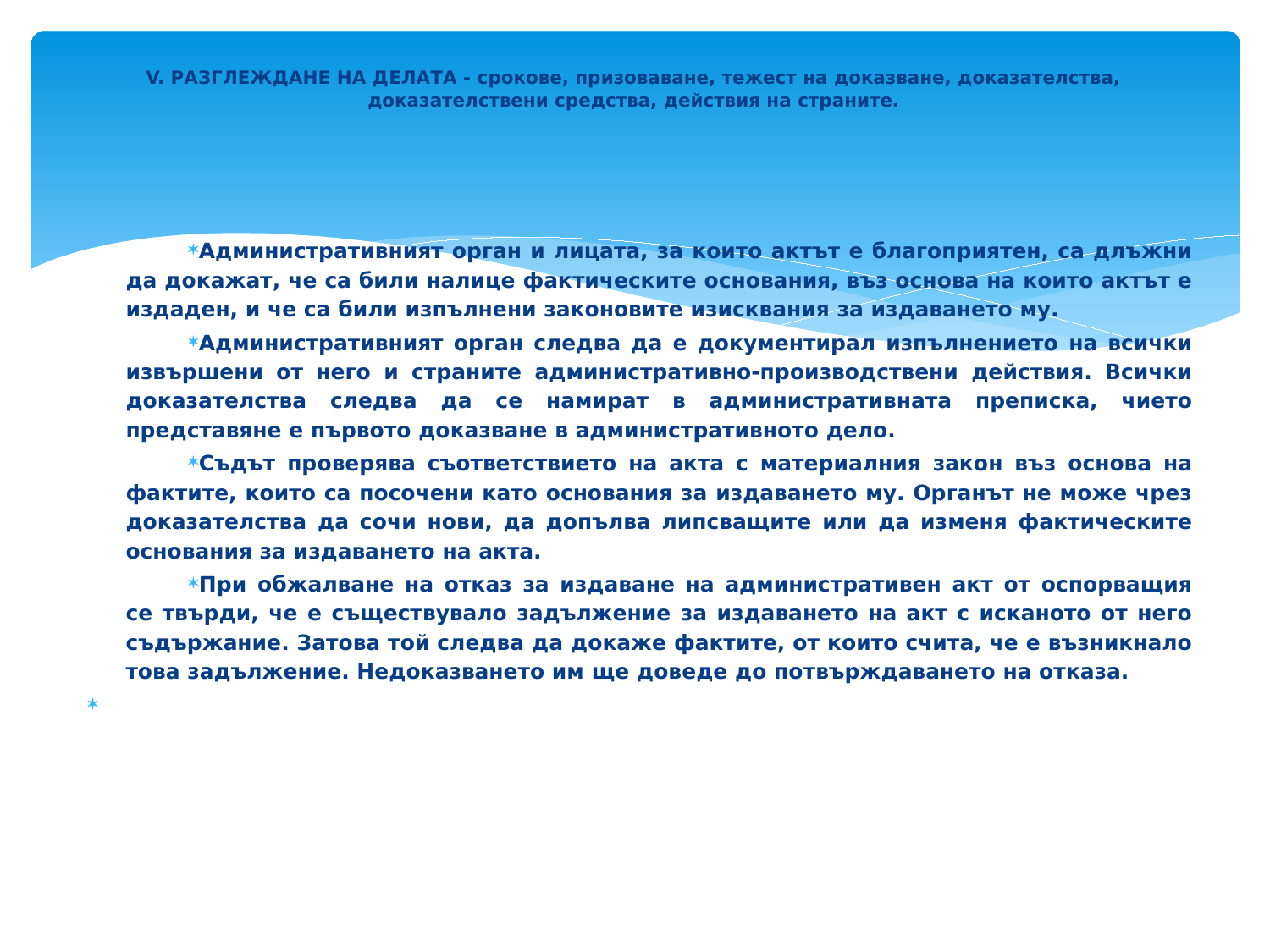

# V. РАЗГЛЕЖДАНЕ НА ДЕЛАТА - срокове, призоваване, тежест на доказване, доказателства, доказателствени средства, действия на страните.

Административният орган и лицата, за които актът е благоприятен, са длъжни да докажат, че са били налице фактическите основания, въз основа на които актът е издаден, и че са били изпълнени законовите изисквания за издаването му.
Административният орган следва да е документирал изпълнението на всички извършени от него и страните административно-производствени действия. Всички доказателства следва да се намират в административната преписка, чието представяне е първото доказване в административното дело.
Съдът проверява съответствието на акта с материалния закон въз основа на фактите, които са посочени като основания за издаването му. Органът не може чрез доказателства да сочи нови, да допълва липсващите или да изменя фактическите основания за издаването на акта.
При обжалване на отказ за издаване на административен акт от оспорващия се твърди, че е съществувало задължение за издаването на акт с исканото от него съдържание. Затова той следва да докаже фактите, от които счита, че е възникнало това задължение. Недоказването им ще доведе до потвърждаването на отказа.